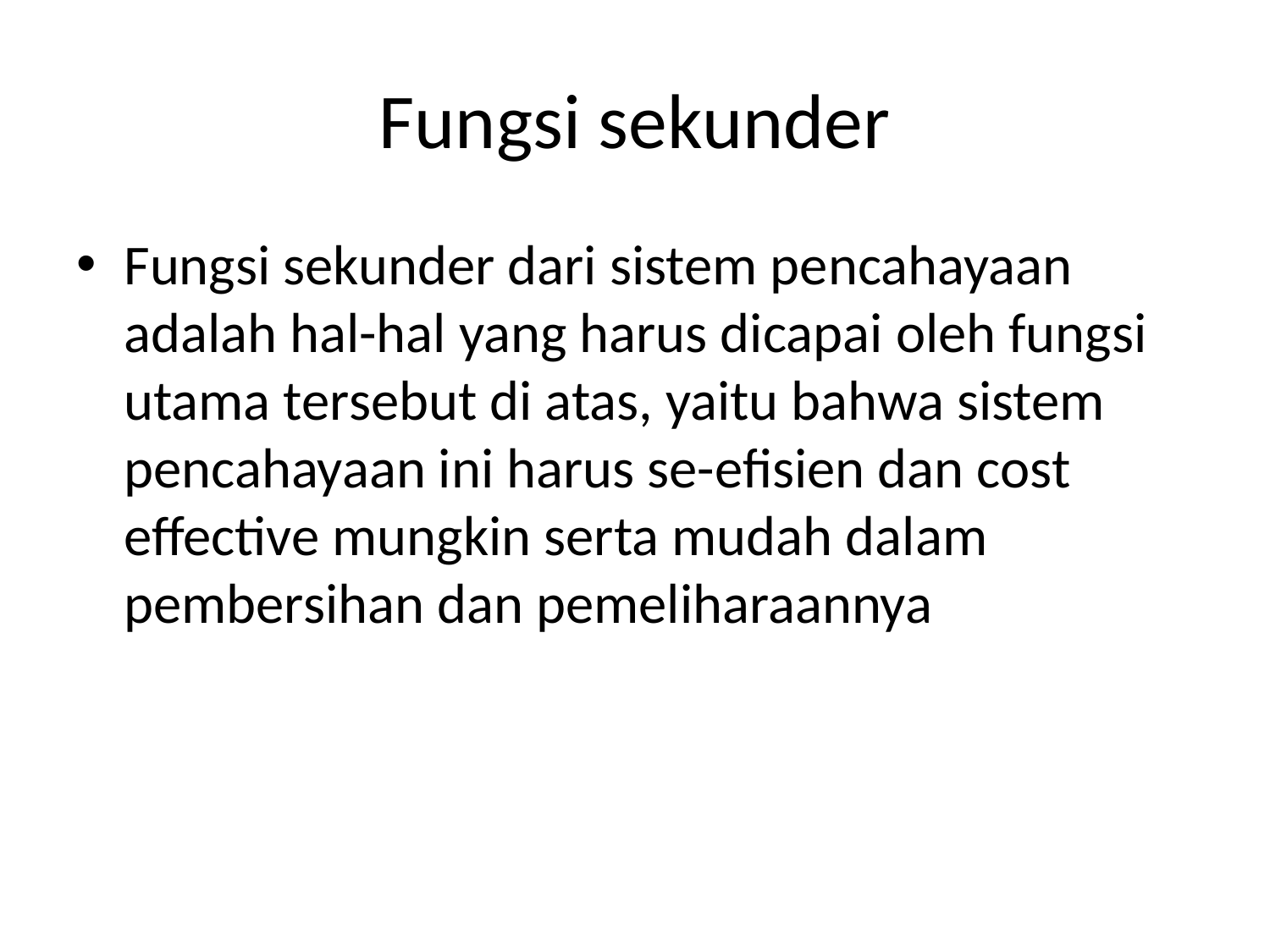

# Fungsi sekunder
Fungsi sekunder dari sistem pencahayaan adalah hal-hal yang harus dicapai oleh fungsi utama tersebut di atas, yaitu bahwa sistem pencahayaan ini harus se-efisien dan cost effective mungkin serta mudah dalam pembersihan dan pemeliharaannya